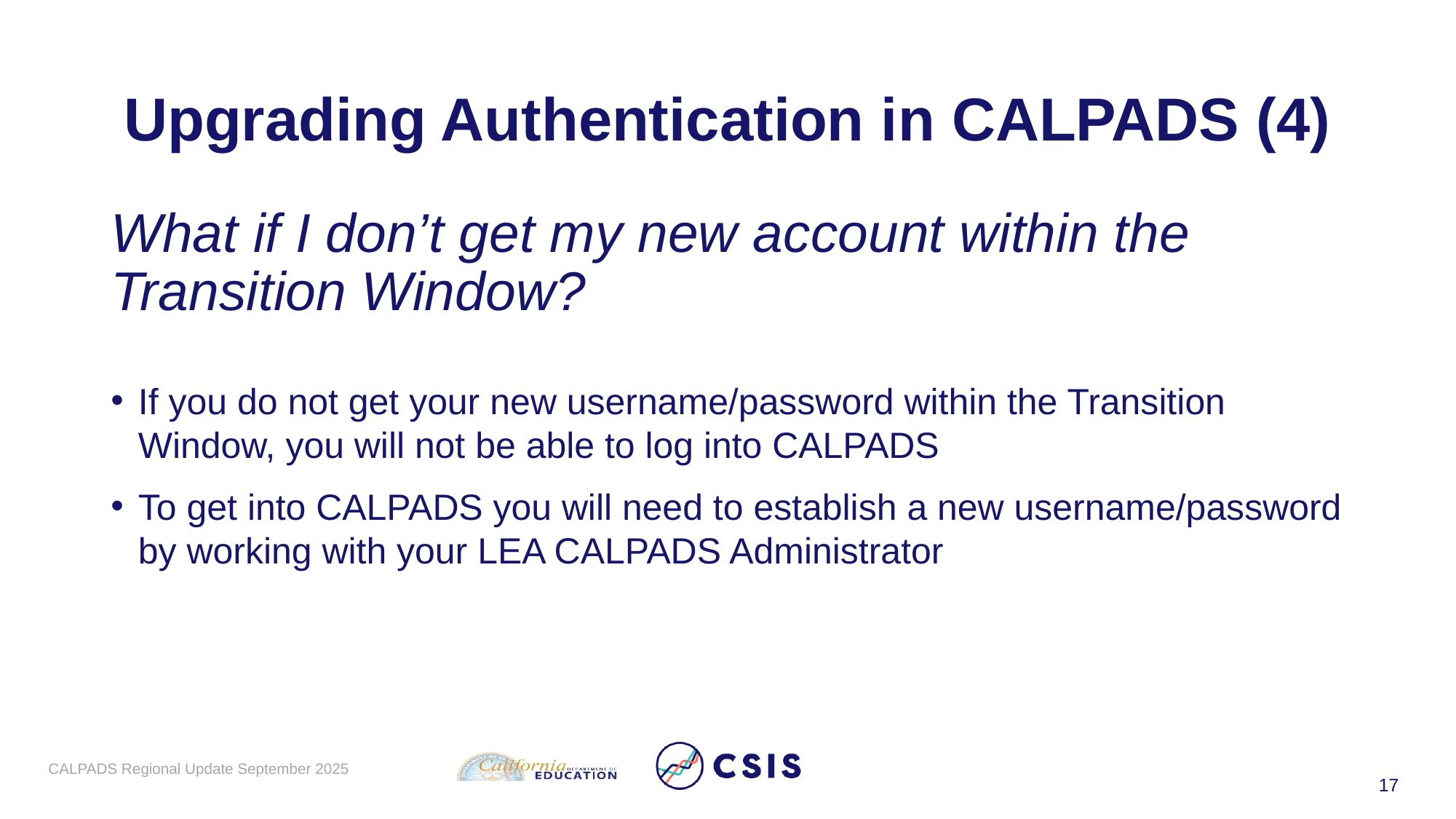

# Upgrading Authentication in CALPADS (4)
What if I don’t get my new account within the Transition Window?
If you do not get your new username/password within the Transition Window, you will not be able to log into CALPADS
To get into CALPADS you will need to establish a new username/password by working with your LEA CALPADS Administrator
CALPADS Regional Update September 2025